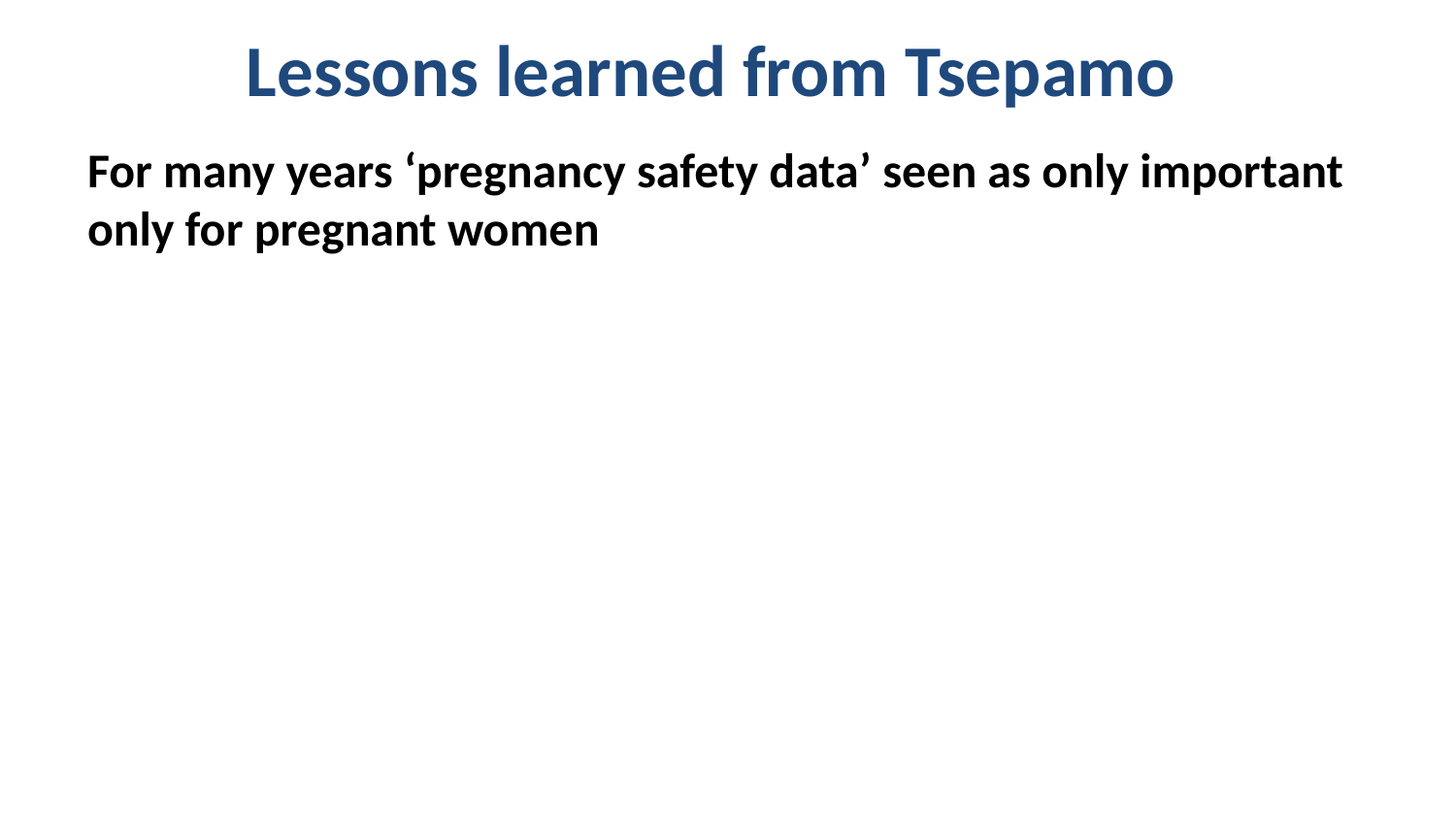

# Lessons learned from Tsepamo
For many years ‘pregnancy safety data’ seen as only important only for pregnant women